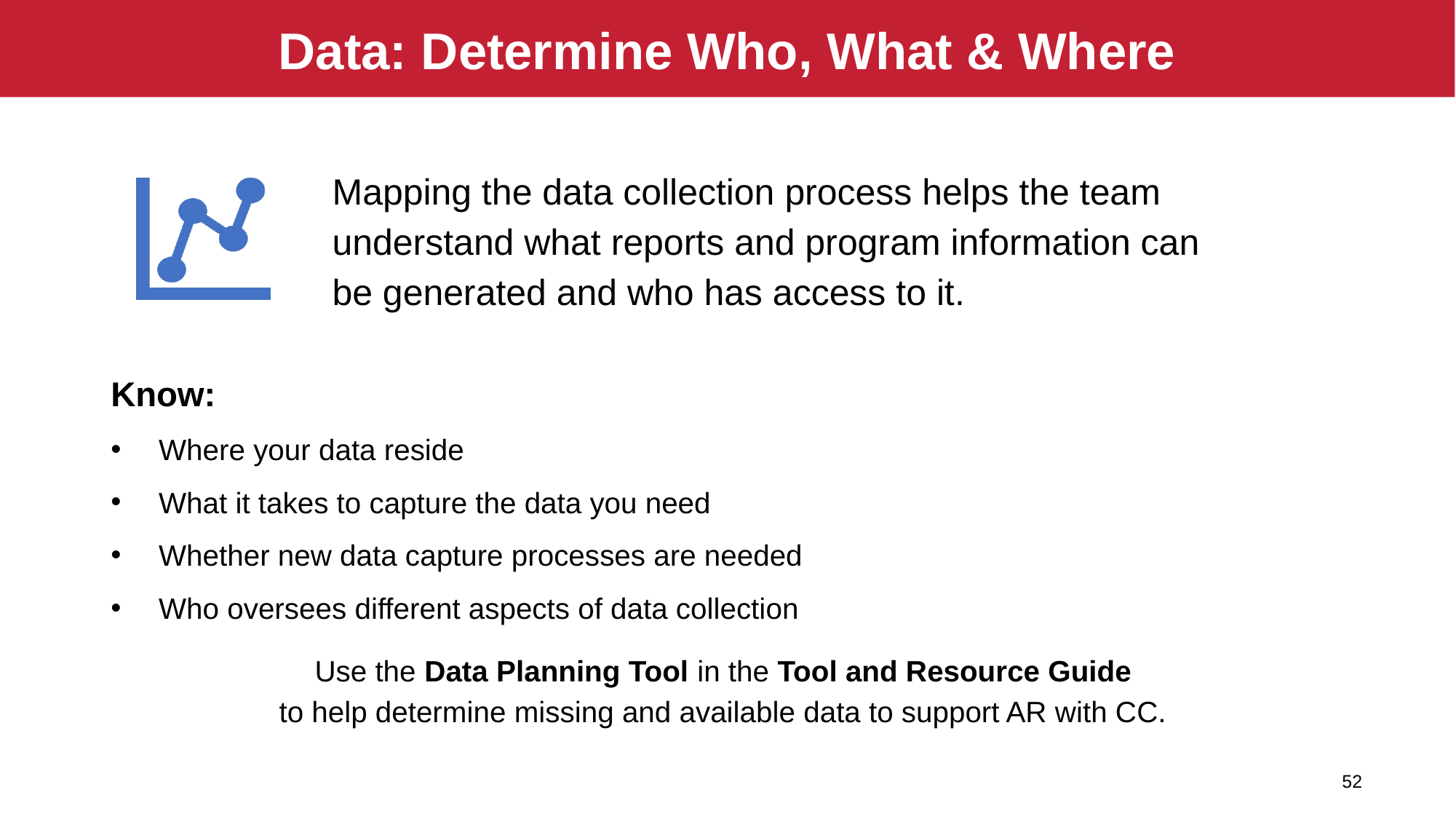

# Data: Determine Who, What & Where

Mapping the data collection process helps the team understand what reports and program information can be generated and who has access to it.
Know:
Where your data reside
What it takes to capture the data you need
Whether new data capture processes are needed
Who oversees different aspects of data collection
Use the Data Planning Tool in the Tool and Resource Guide
to help determine missing and available data to support AR with CC.
52
52